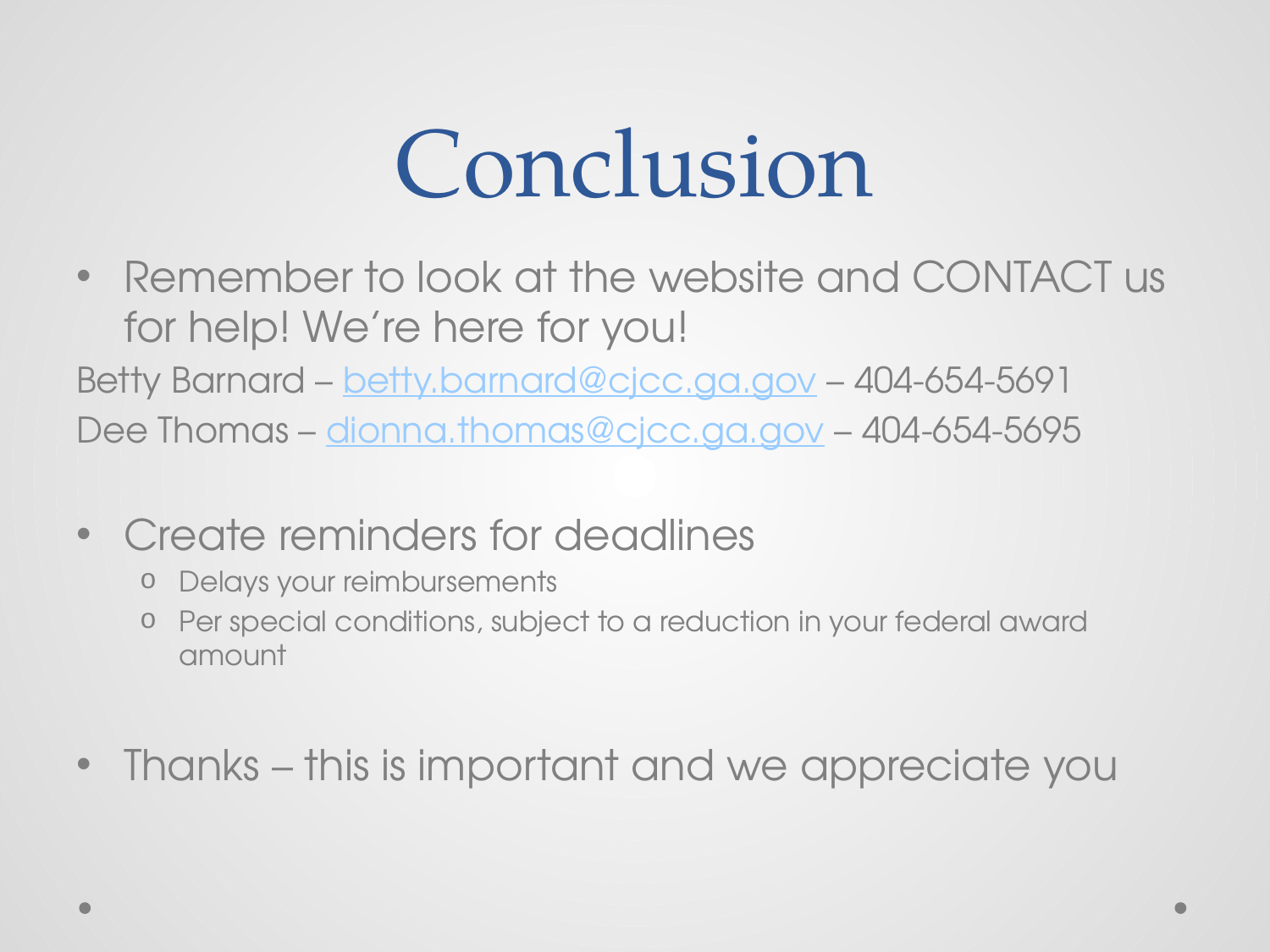

# Conclusion
Remember to look at the website and CONTACT us for help! We’re here for you!
Betty Barnard – betty.barnard@cjcc.ga.gov – 404-654-5691
Dee Thomas – dionna.thomas@cjcc.ga.gov – 404-654-5695

Create reminders for deadlines
Delays your reimbursements
Per special conditions, subject to a reduction in your federal award amount

Thanks – this is important and we appreciate you